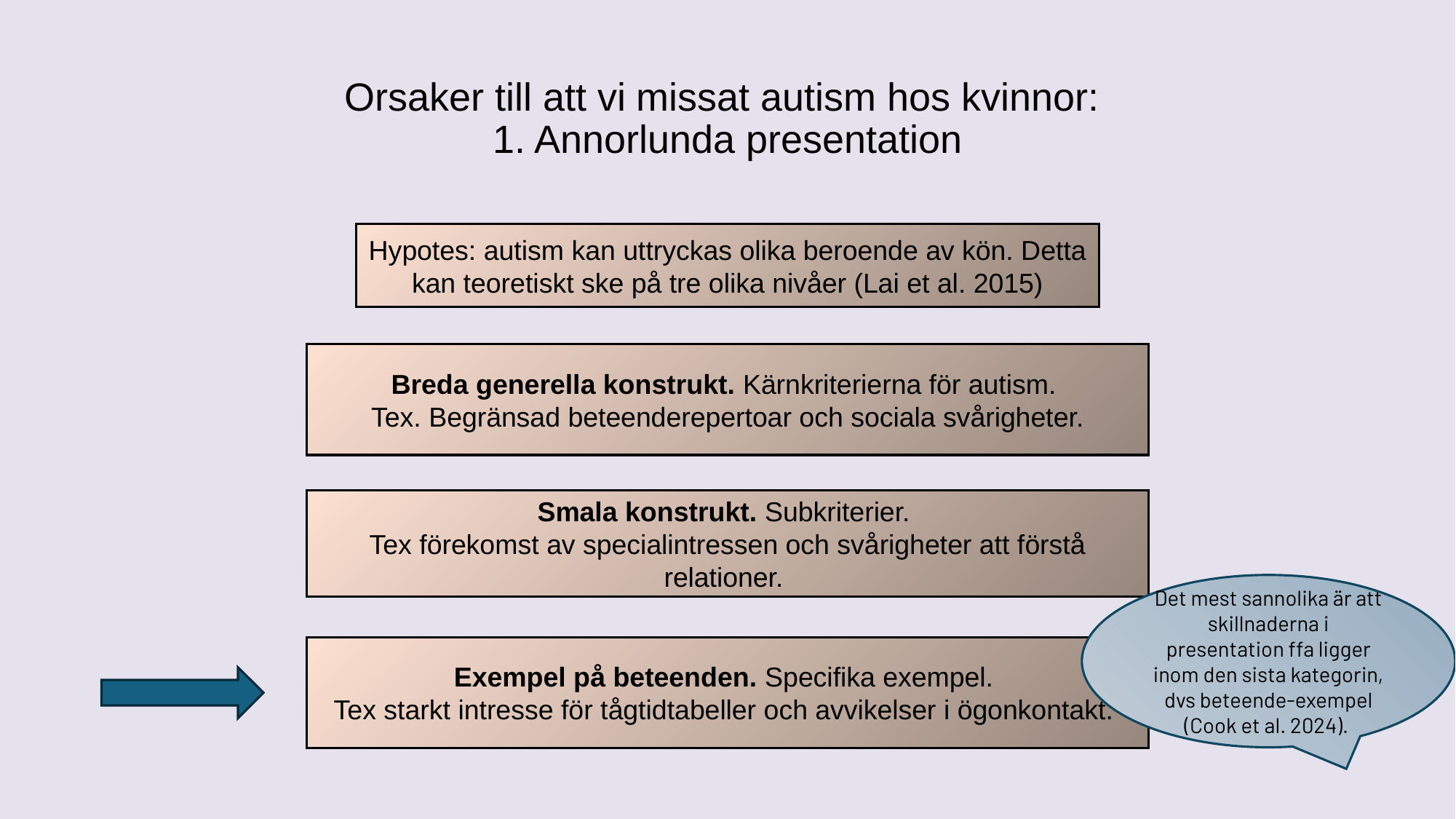

# Orsaker till att vi missat autism hos kvinnor: 1. Annorlunda presentation
Hypotes: autism kan uttryckas olika beroende av kön. Detta kan teoretiskt ske på tre olika nivåer (Lai et al. 2015)
Breda generella konstrukt. Kärnkriterierna för autism.
Tex. Begränsad beteenderepertoar och sociala svårigheter.
Smala konstrukt. Subkriterier.
Tex förekomst av specialintressen och svårigheter att förstå relationer.
Det mest sannolika är att skillnaderna i presentation ffa ligger inom den sista kategorin, dvs beteende-exempel (Cook et al. 2024).
Exempel på beteenden. Specifika exempel.
Tex starkt intresse för tågtidtabeller och avvikelser i ögonkontakt.